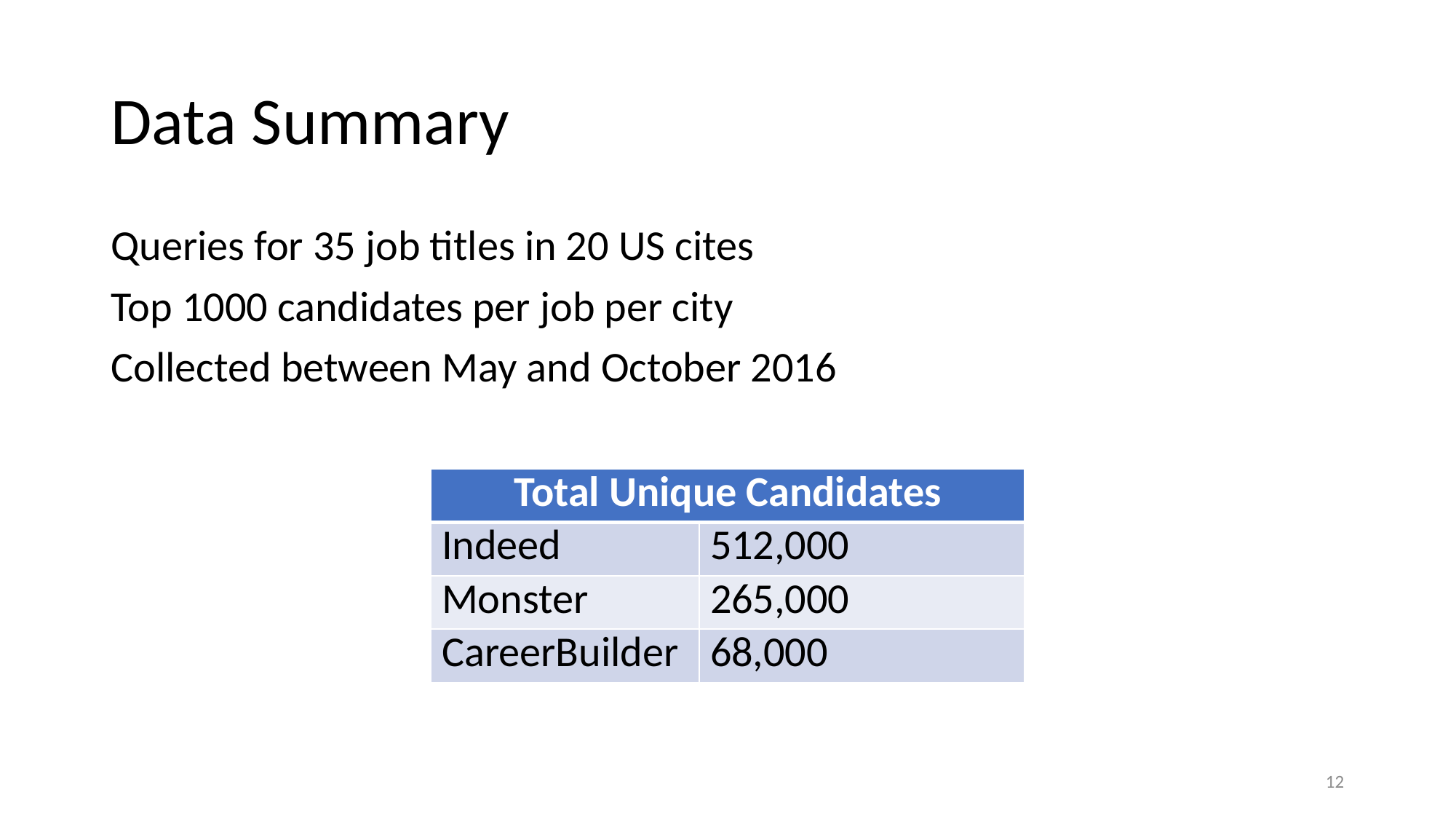

# Data Summary
Queries for 35 job titles in 20 US cites
Top 1000 candidates per job per city
Collected between May and October 2016
| Total Unique Candidates |  |
| --- | --- |
| Indeed | 512,000 |
| Monster | 265,000 |
| CareerBuilder | 68,000 |
12